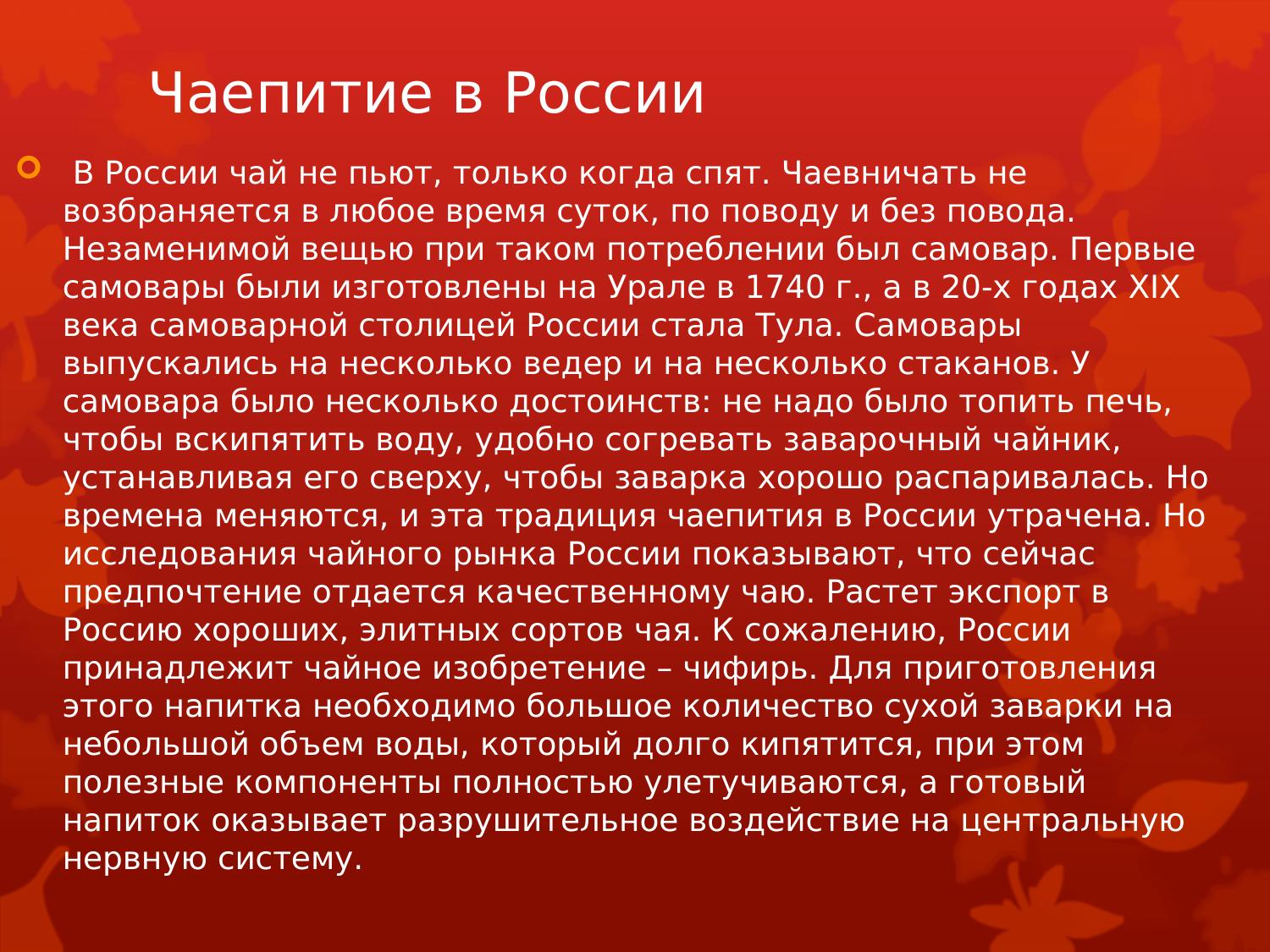

# Чаепитие в России
 В России чай не пьют, только когда спят. Чаевничать не возбраняется в любое время суток, по поводу и без повода. Незаменимой вещью при таком потреблении был самовар. Первые самовары были изготовлены на Урале в 1740 г., а в 20-х годах XIX века самоварной столицей России стала Тула. Самовары выпускались на несколько ведер и на несколько стаканов. У самовара было несколько достоинств: не надо было топить печь, чтобы вскипятить воду, удобно согревать заварочный чайник, устанавливая его сверху, чтобы заварка хорошо распаривалась. Но времена меняются, и эта традиция чаепития в России утрачена. Но исследования чайного рынка России показывают, что сейчас предпочтение отдается качественному чаю. Растет экспорт в Россию хороших, элитных сортов чая. К сожалению, России принадлежит чайное изобретение – чифирь. Для приготовления этого напитка необходимо большое количество сухой заварки на небольшой объем воды, который долго кипятится, при этом полезные компоненты полностью улетучиваются, а готовый напиток оказывает разрушительное воздействие на центральную нервную систему.